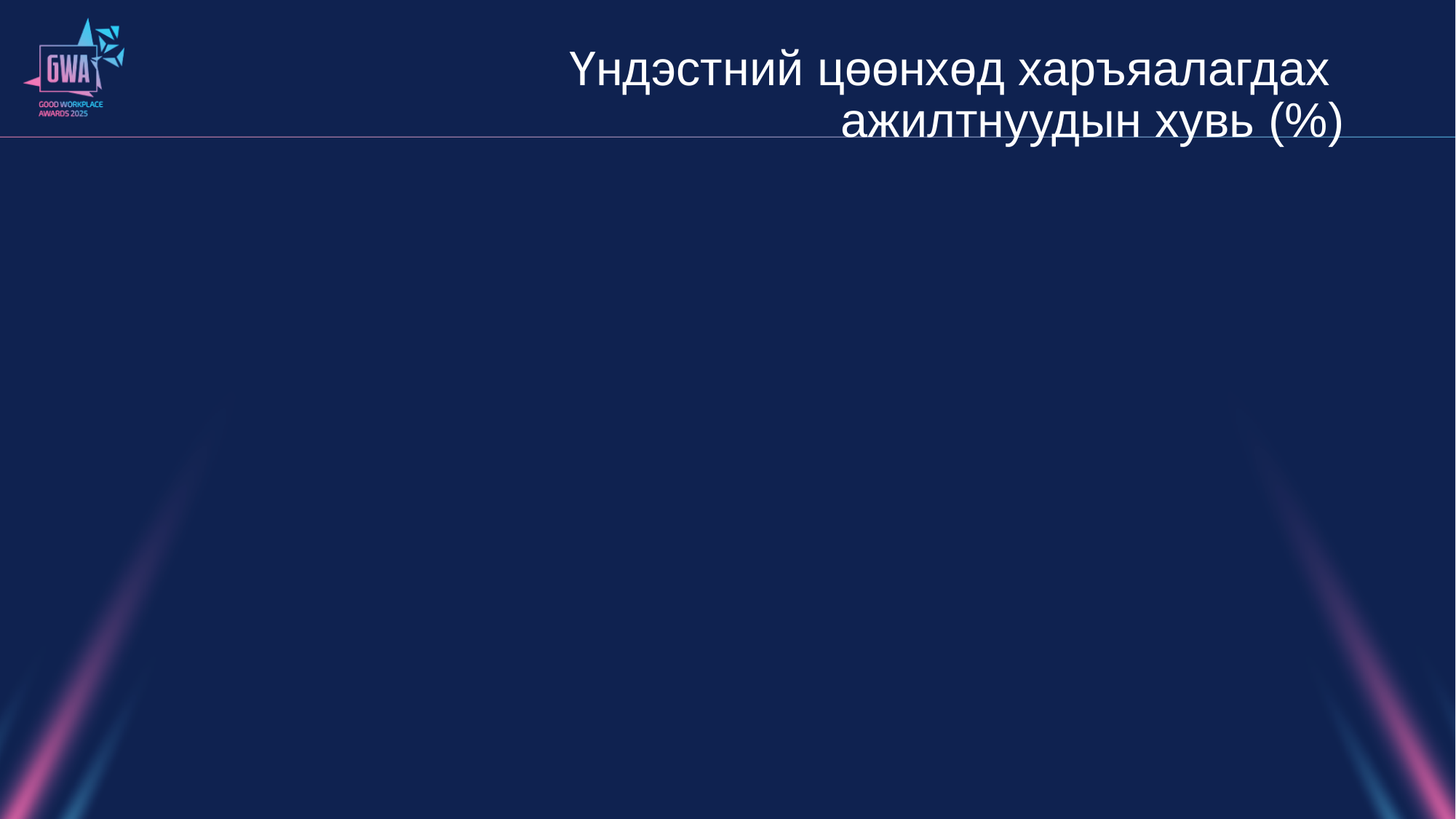

# Үндэстний цөөнхөд харъяалагдах ажилтнуудын хувь (%)